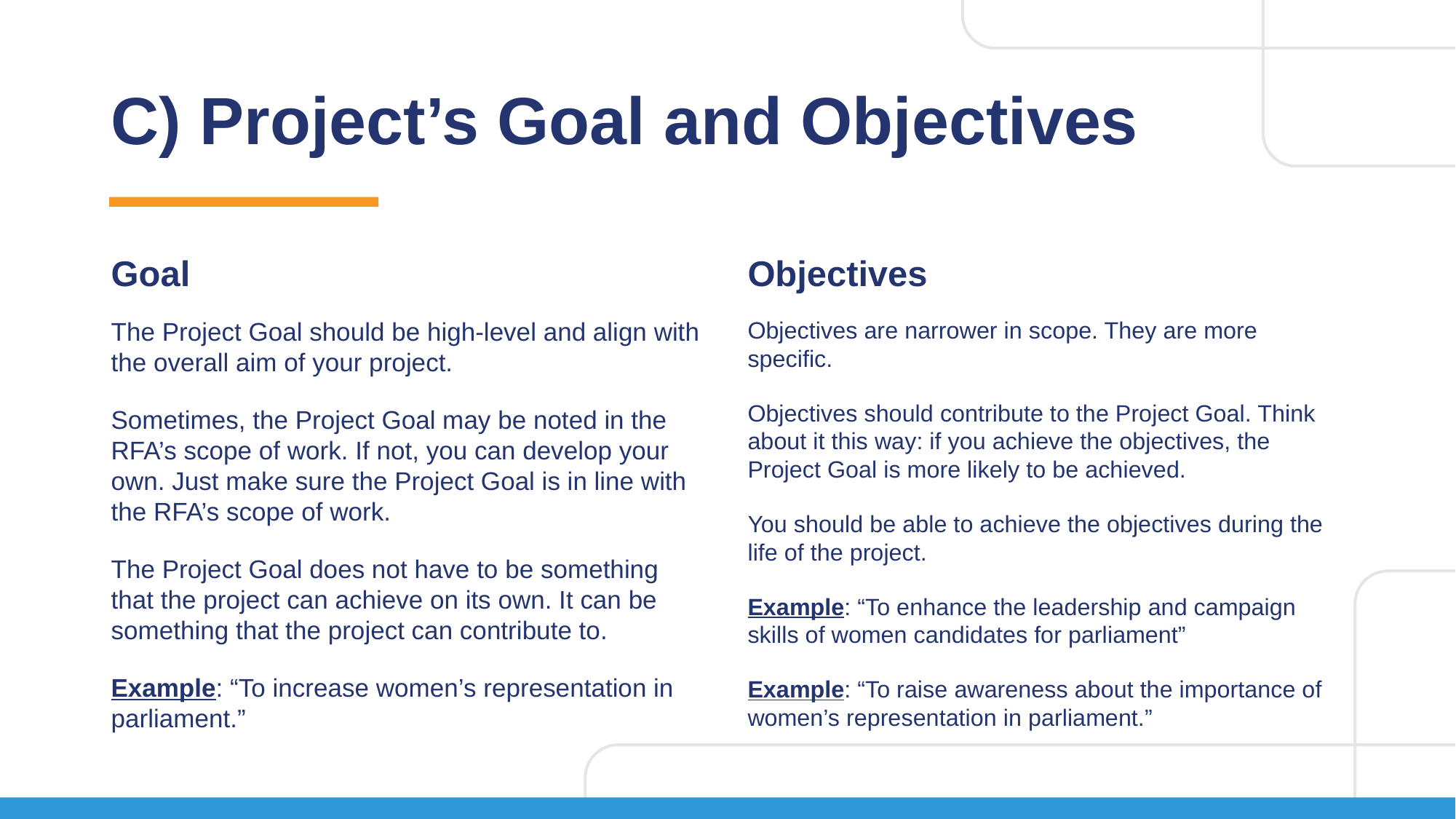

# C) Project’s Goal and Objectives
Goal
Objectives
The Project Goal should be high-level and align with the overall aim of your project.
Sometimes, the Project Goal may be noted in the RFA’s scope of work. If not, you can develop your own. Just make sure the Project Goal is in line with the RFA’s scope of work.
The Project Goal does not have to be something that the project can achieve on its own. It can be something that the project can contribute to.
Example: “To increase women’s representation in parliament.”
Objectives are narrower in scope. They are more specific.
Objectives should contribute to the Project Goal. Think about it this way: if you achieve the objectives, the Project Goal is more likely to be achieved.
You should be able to achieve the objectives during the life of the project.
Example: “To enhance the leadership and campaign skills of women candidates for parliament”
Example: “To raise awareness about the importance of women’s representation in parliament.”